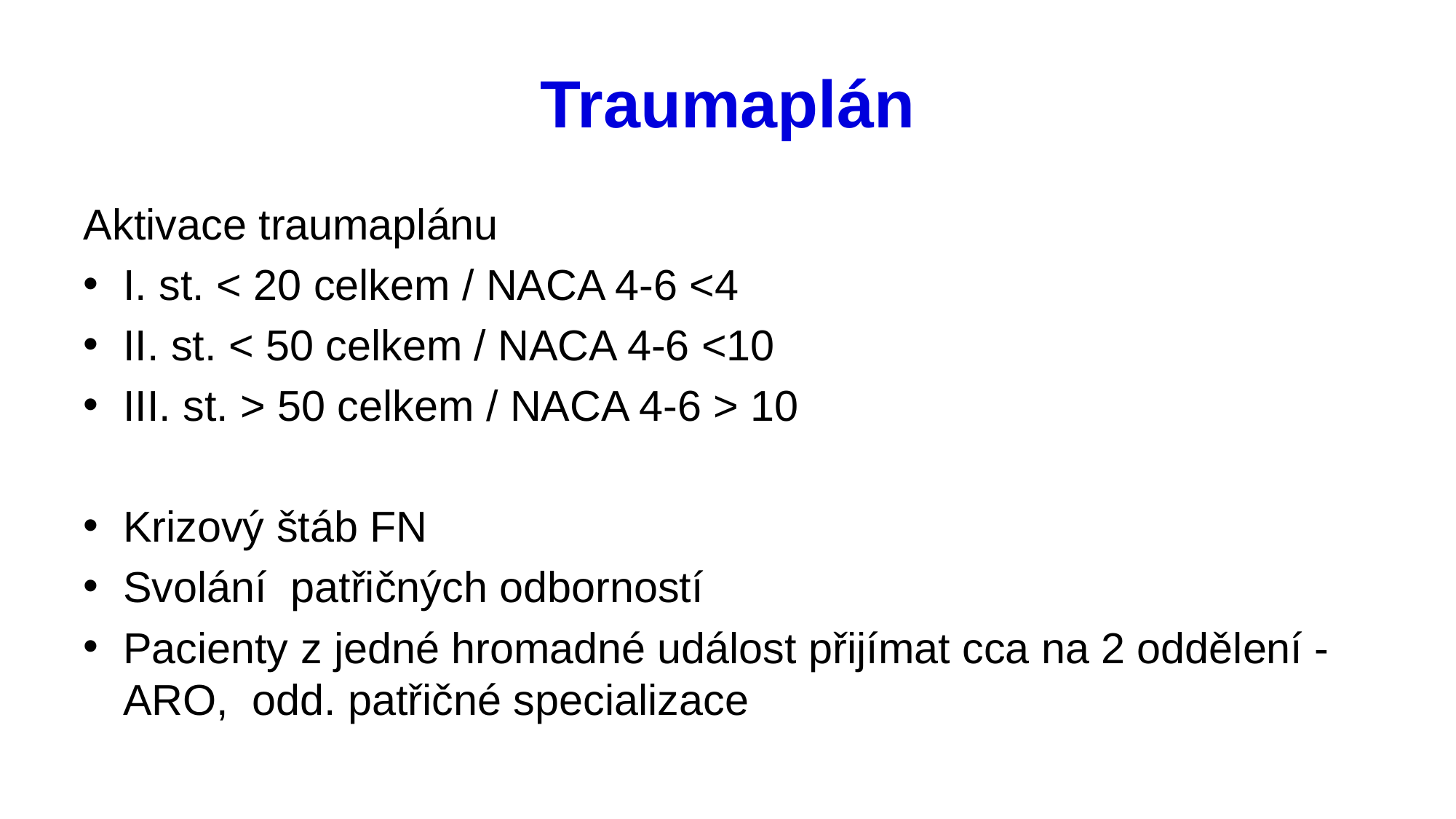

# Traumaplán
Aktivace traumaplánu
I. st. < 20 celkem / NACA 4-6 <4
II. st. < 50 celkem / NACA 4-6 <10
III. st. > 50 celkem / NACA 4-6 > 10

Krizový štáb FN
Svolání  patřičných odborností
Pacienty z jedné hromadné událost přijímat cca na 2 oddělení -ARO,  odd. patřičné specializace